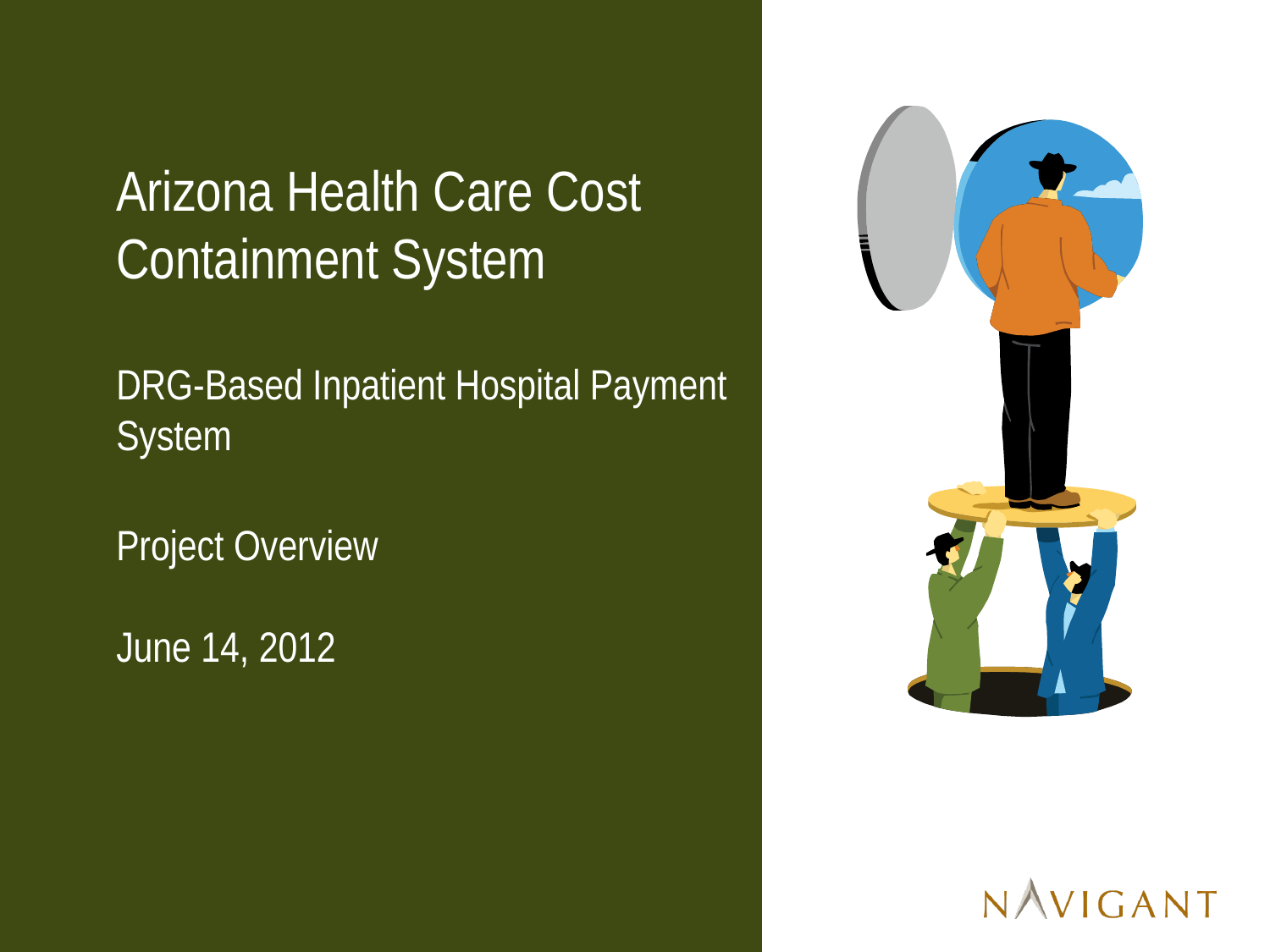

# Arizona Health Care Cost Containment System DRG-Based Inpatient Hospital Payment System Project Overview June 14, 2012